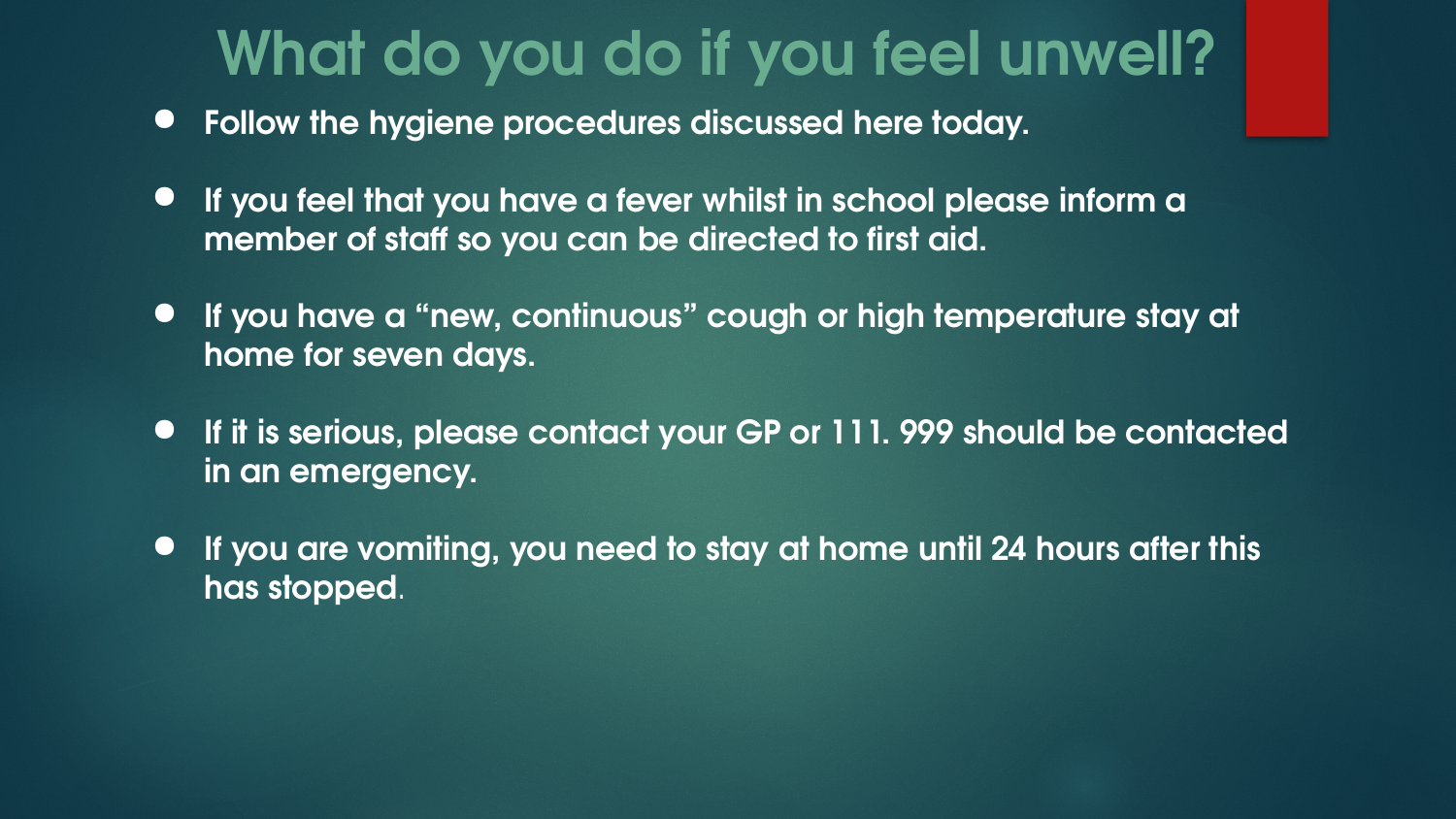

What do you do if you feel unwell?

Follow the hygiene procedures discussed here today.

If you feel that you have a fever whilst in school please inform a member of staff so you can be directed to first aid.

If you have a “new, continuous” cough or high temperature stay at home for seven days.

If it is serious, please contact your GP or 111. 999 should be contacted in an emergency.

If you are vomiting, you need to stay at home until 24 hours after this has stopped.